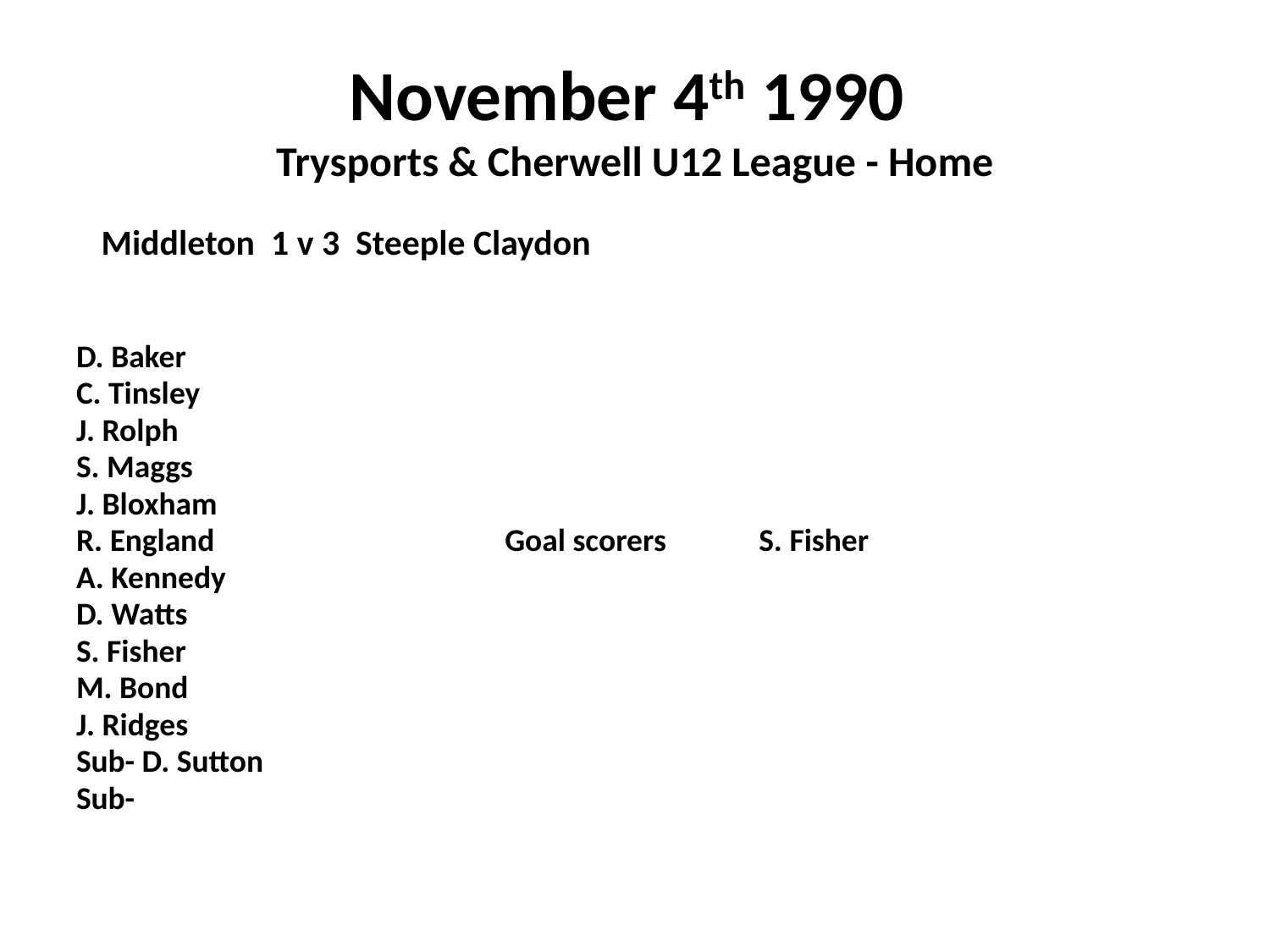

# November 4th 1990 Trysports & Cherwell U12 League - Home
   Middleton  1 v 3  Steeple Claydon

D. Baker
C. Tinsley
J. Rolph
S. Maggs
J. Bloxham
R. England			Goal scorers	S. Fisher
A. Kennedy
D. Watts
S. Fisher
M. Bond
J. Ridges
Sub- D. Sutton
Sub-